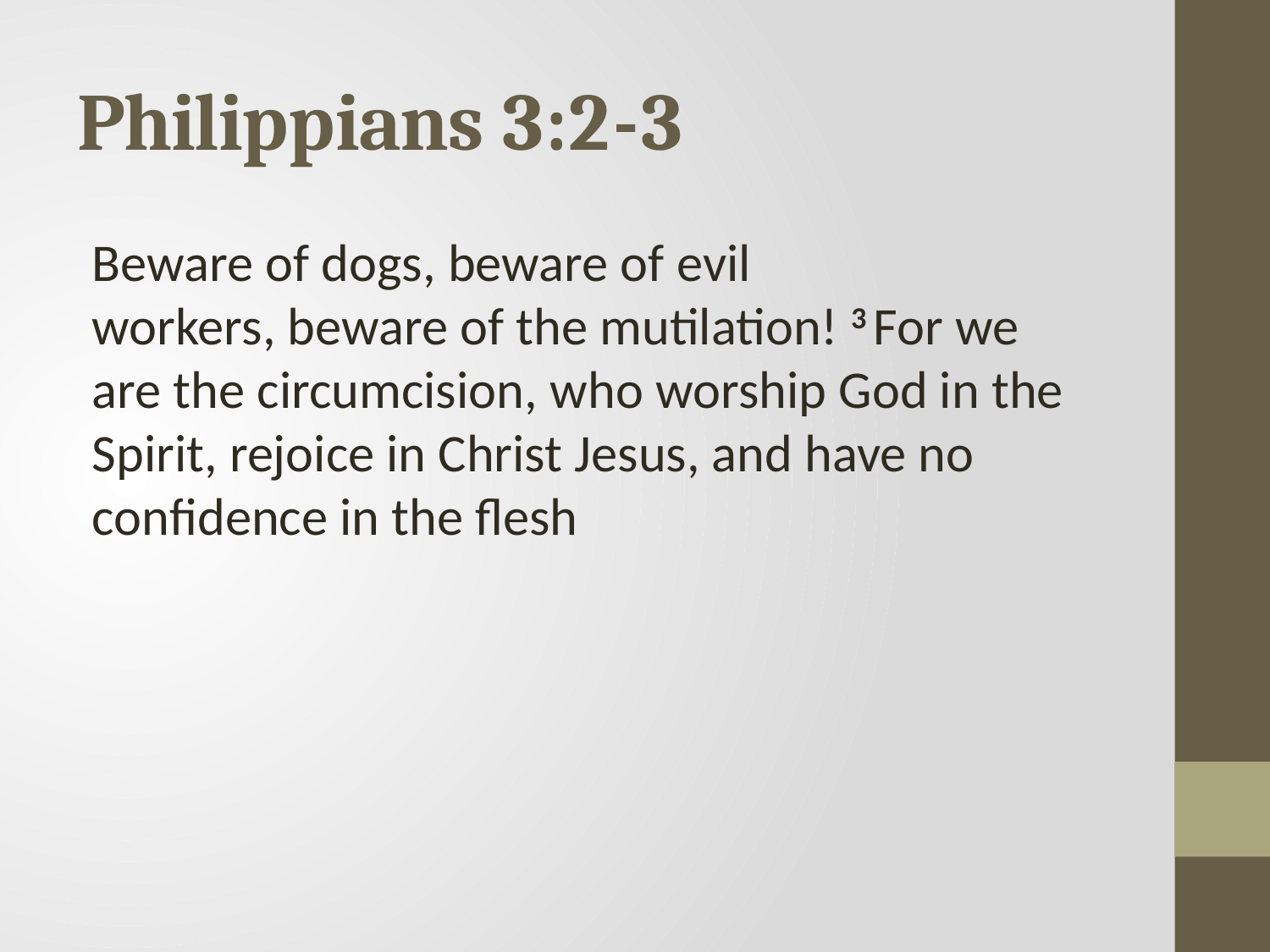

# Philippians 3:2-3
Beware of dogs, beware of evil workers, beware of the mutilation! 3 For we are the circumcision, who worship God in the Spirit, rejoice in Christ Jesus, and have no confidence in the flesh